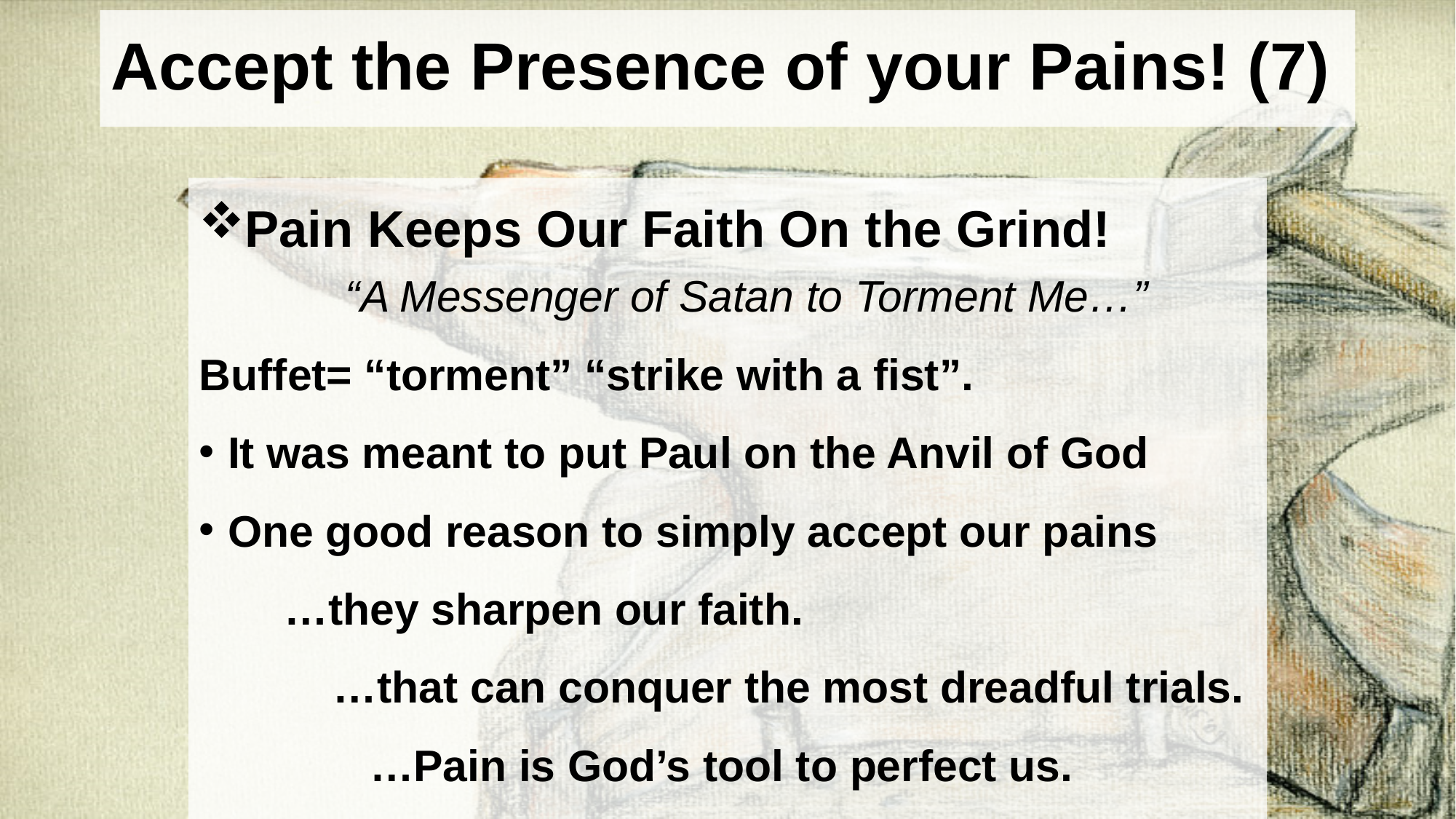

# Accept the Presence of your Pains! (7)
Pain Keeps Our Faith On the Grind!
            “A Messenger of Satan to Torment Me…”
Buffet= “torment” “strike with a fist”.
It was meant to put Paul on the Anvil of God
One good reason to simply accept our pains
       …they sharpen our faith.
           …that can conquer the most dreadful trials.
              …Pain is God’s tool to perfect us.